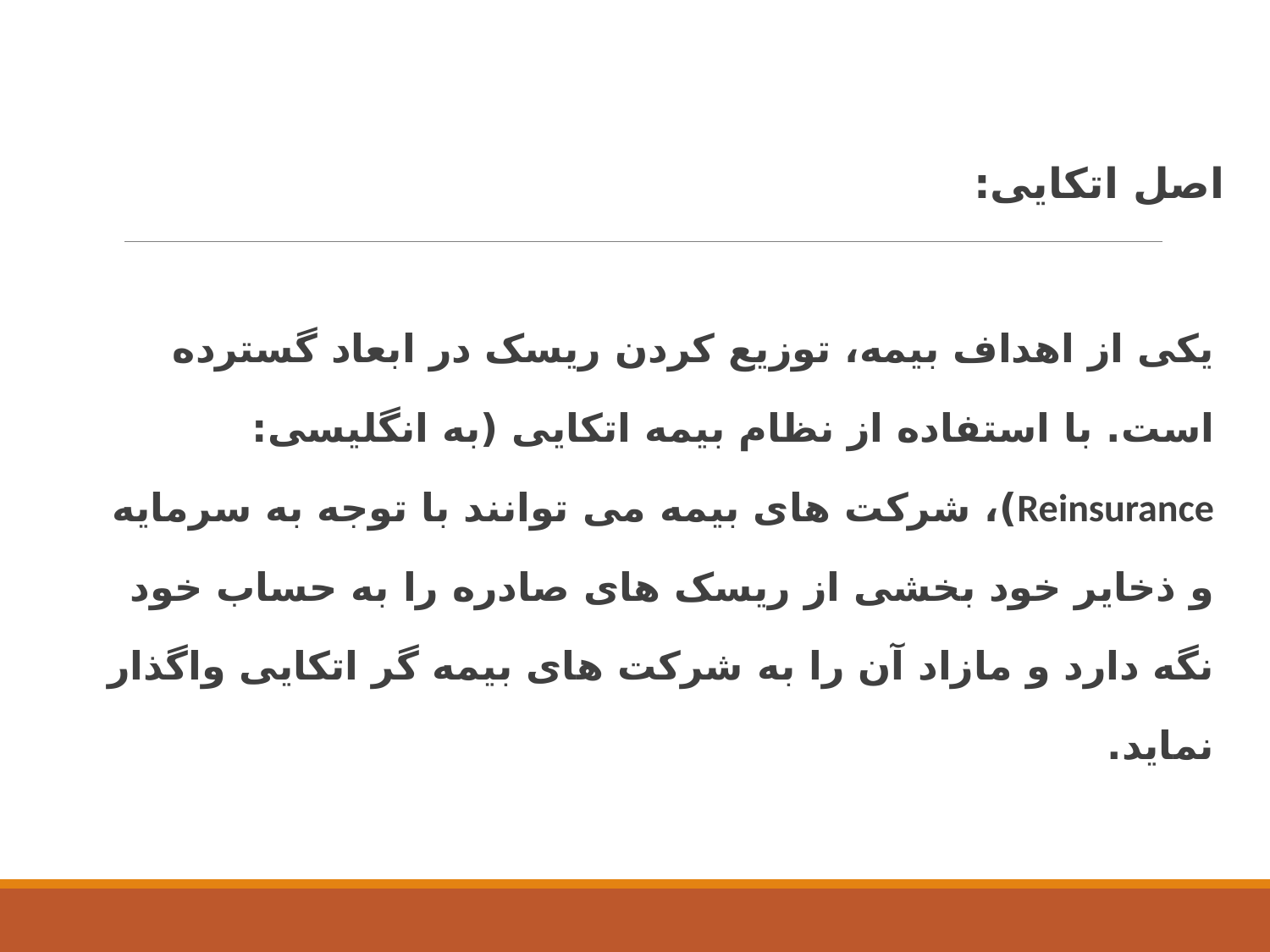

اصل اتکایی:

یکی از اهداف بیمه، توزیع کردن ریسک در ابعاد گسترده است. با استفاده از نظام بیمه اتکایی (به انگلیسی: Reinsurance)، شرکت های بیمه می توانند با توجه به سرمایه و ذخایر خود بخشی از ریسک های صادره را به حساب خود نگه دارد و مازاد آن را به شرکت های بیمه گر اتکایی واگذار نماید.